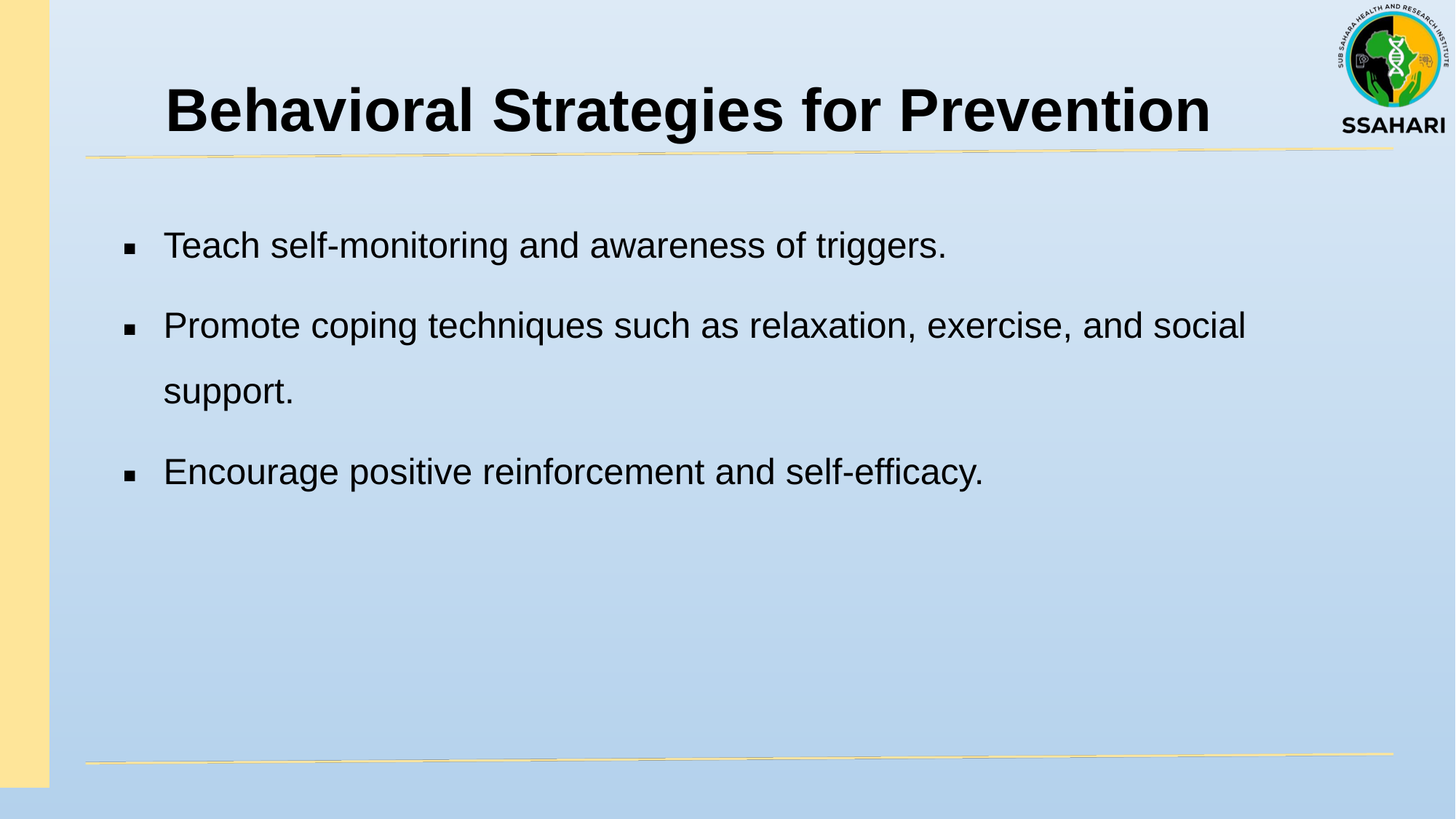

# Behavioral Strategies for Prevention
Teach self-monitoring and awareness of triggers.
Promote coping techniques such as relaxation, exercise, and social support.
Encourage positive reinforcement and self-efficacy.